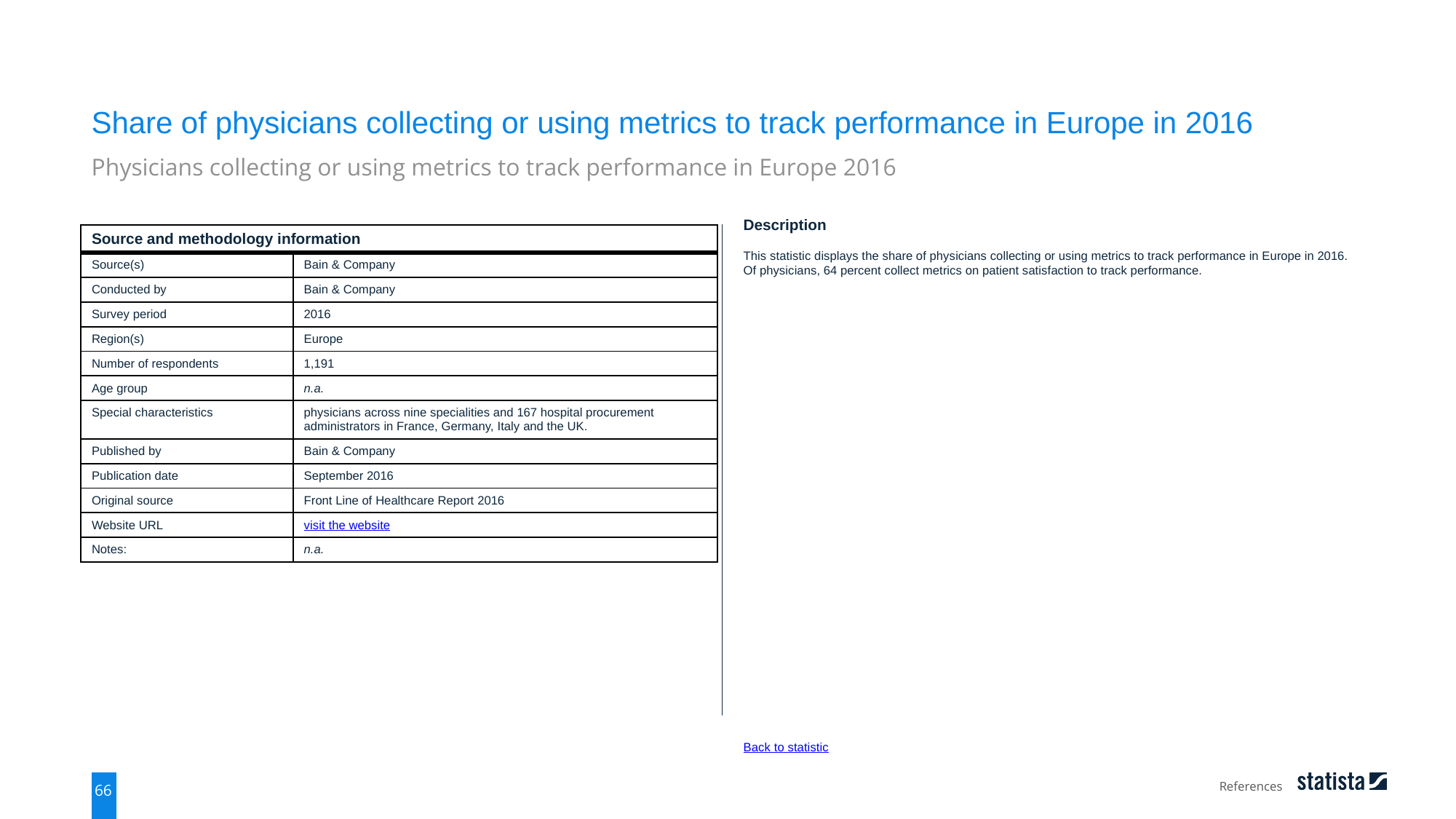

Share of physicians collecting or using metrics to track performance in Europe in 2016
Physicians collecting or using metrics to track performance in Europe 2016
| Source and methodology information |  |
| --- | --- |
| Source(s) | Bain & Company |
| Conducted by | Bain & Company |
| Survey period | 2016 |
| Region(s) | Europe |
| Number of respondents | 1,191 |
| Age group | n.a. |
| Special characteristics | physicians across nine specialities and 167 hospital procurement administrators in France, Germany, Italy and the UK. |
| Published by | Bain & Company |
| Publication date | September 2016 |
| Original source | Front Line of Healthcare Report 2016 |
| Website URL | visit the website |
| Notes: | n.a. |

Description

This statistic displays the share of physicians collecting or using metrics to track performance in Europe in 2016. Of physicians, 64 percent collect metrics on patient satisfaction to track performance.
Back to statistic
References

66